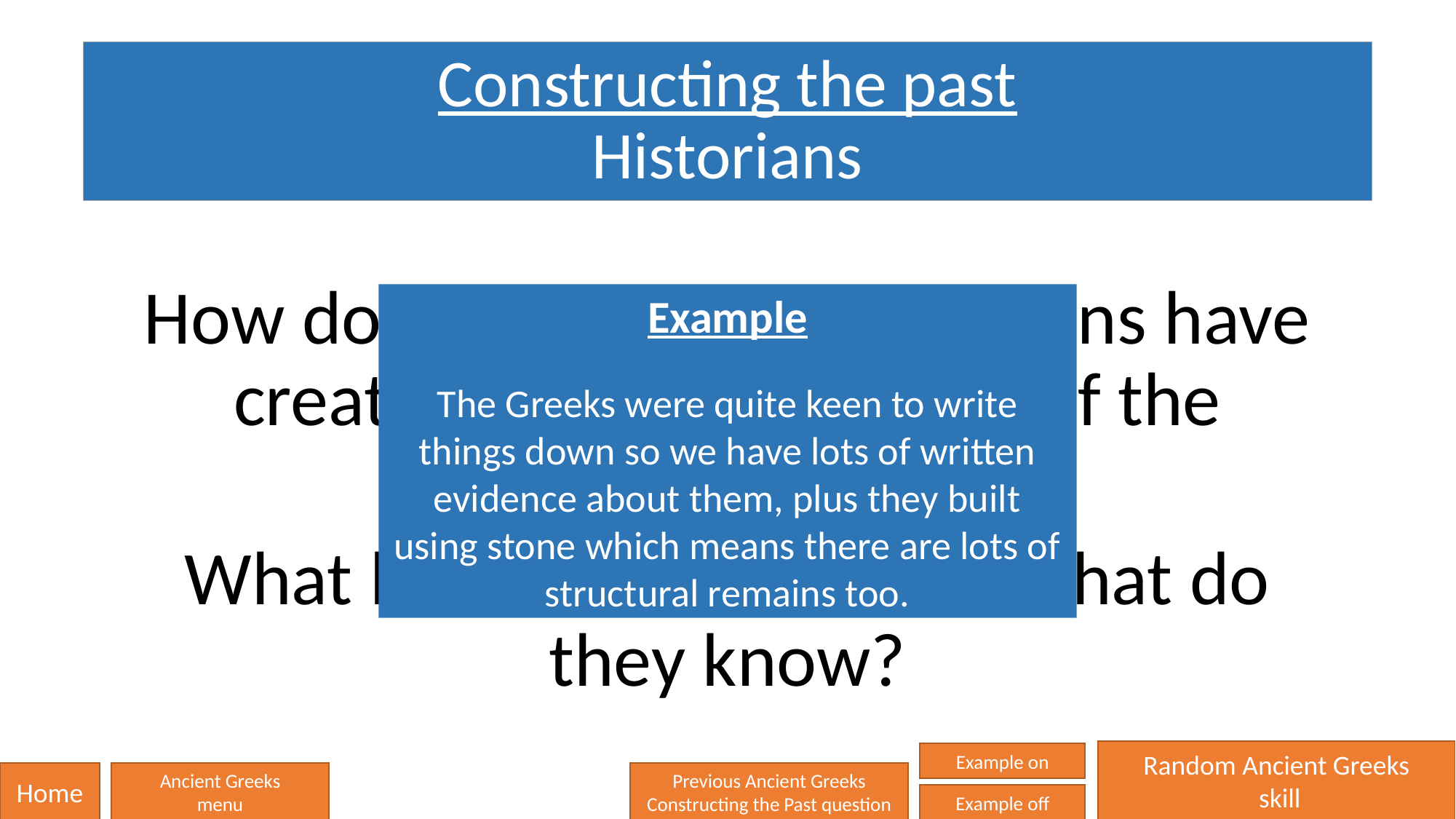

# Constructing the past Historians
How do you think that historians have created an understanding of the Ancient Greeks ?
What have they found and what do they know?
Example

The Greeks were quite keen to write things down so we have lots of written evidence about them, plus they built using stone which means there are lots of structural remains too.
Random Ancient Greeks
 skill
Example on
Home
Ancient Greeks
menu
Previous Ancient Greeks
Constructing the Past question
Example off